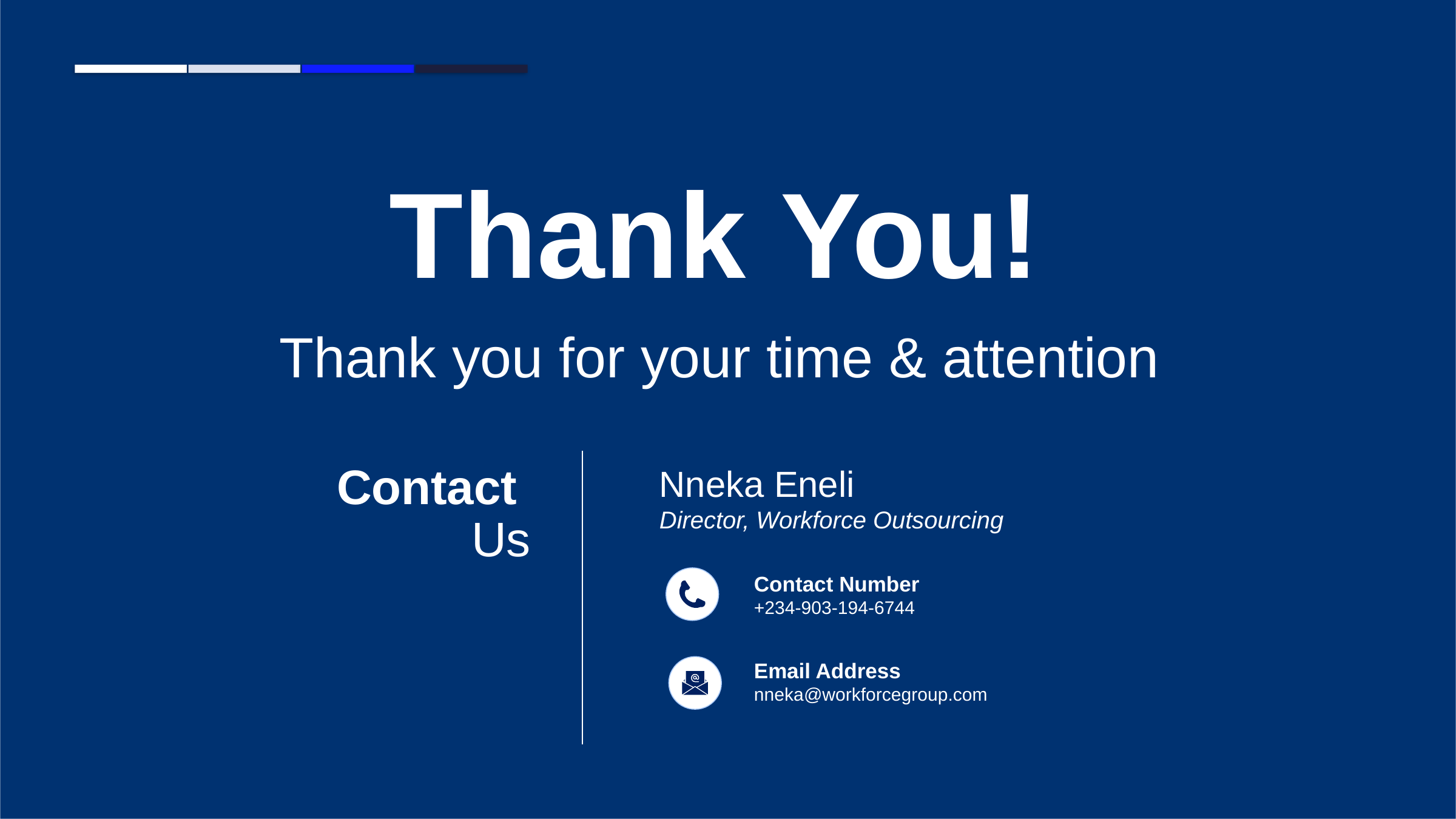

# Thank You!
Thank you for your time & attention
Nneka Eneli
Director, Workforce Outsourcing
Contact
Us
Contact Number
+234-903-194-6744

Email Address
nneka@workforcegroup.com